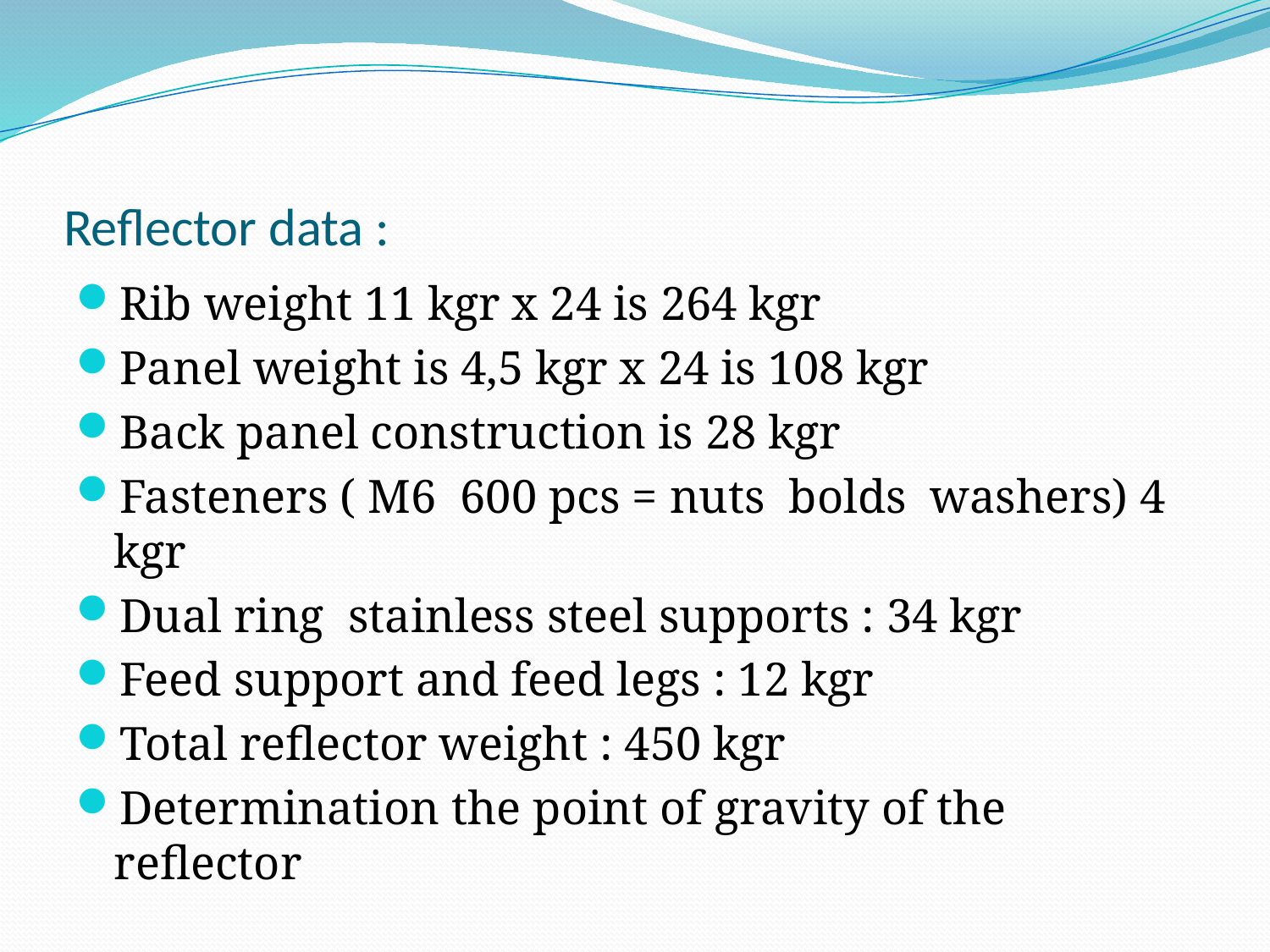

# Reflector data :
Rib weight 11 kgr x 24 is 264 kgr
Panel weight is 4,5 kgr x 24 is 108 kgr
Back panel construction is 28 kgr
Fasteners ( M6  600 pcs = nuts  bolds  washers) 4 kgr
Dual ring  stainless steel supports : 34 kgr
Feed support and feed legs : 12 kgr
Total reflector weight : 450 kgr
Determination the point of gravity of the reflector